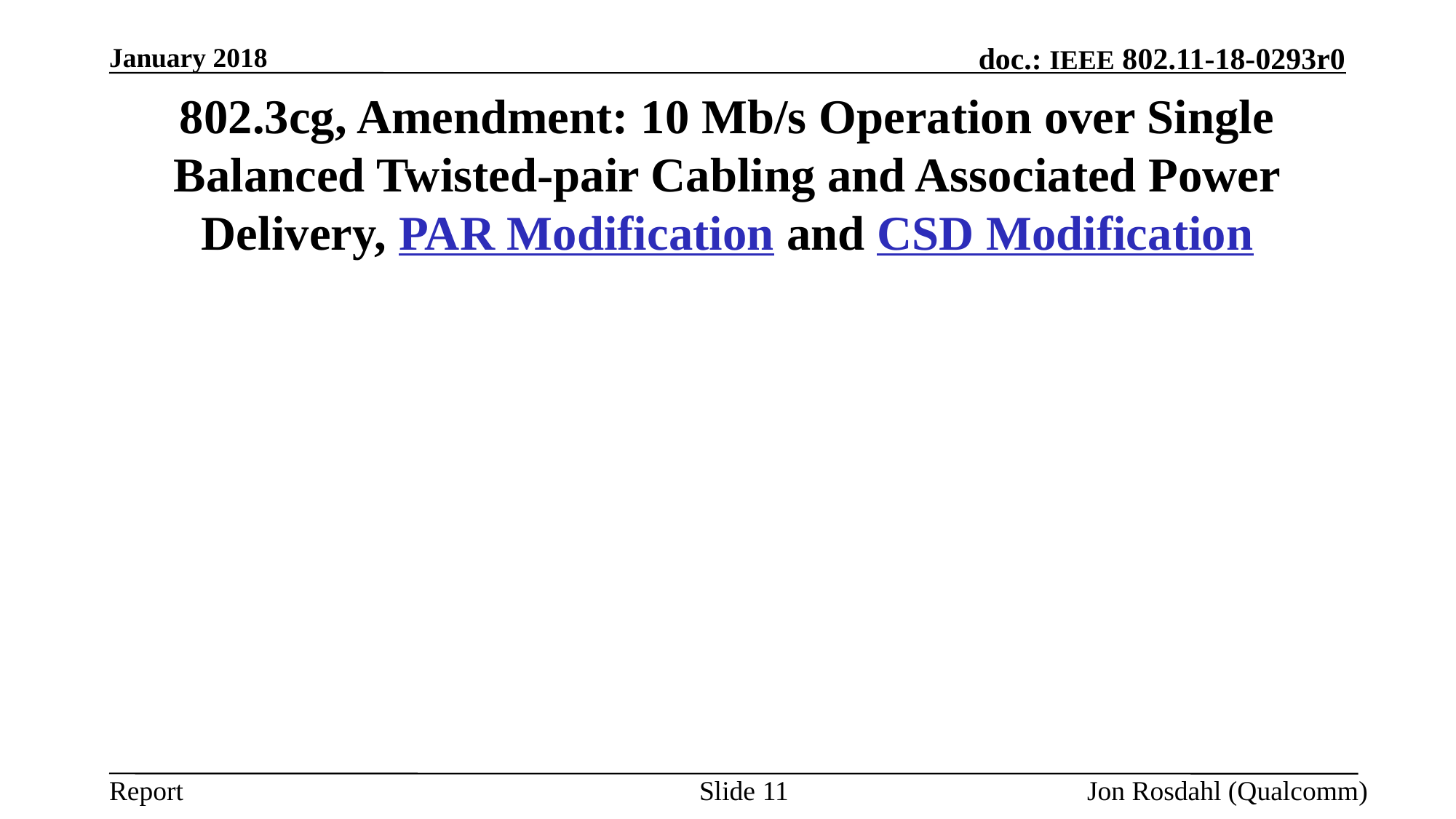

January 2018
# 802.3cg, Amendment: 10 Mb/s Operation over Single Balanced Twisted-pair Cabling and Associated Power Delivery, PAR Modification and CSD Modification

Slide 11
Jon Rosdahl (Qualcomm)